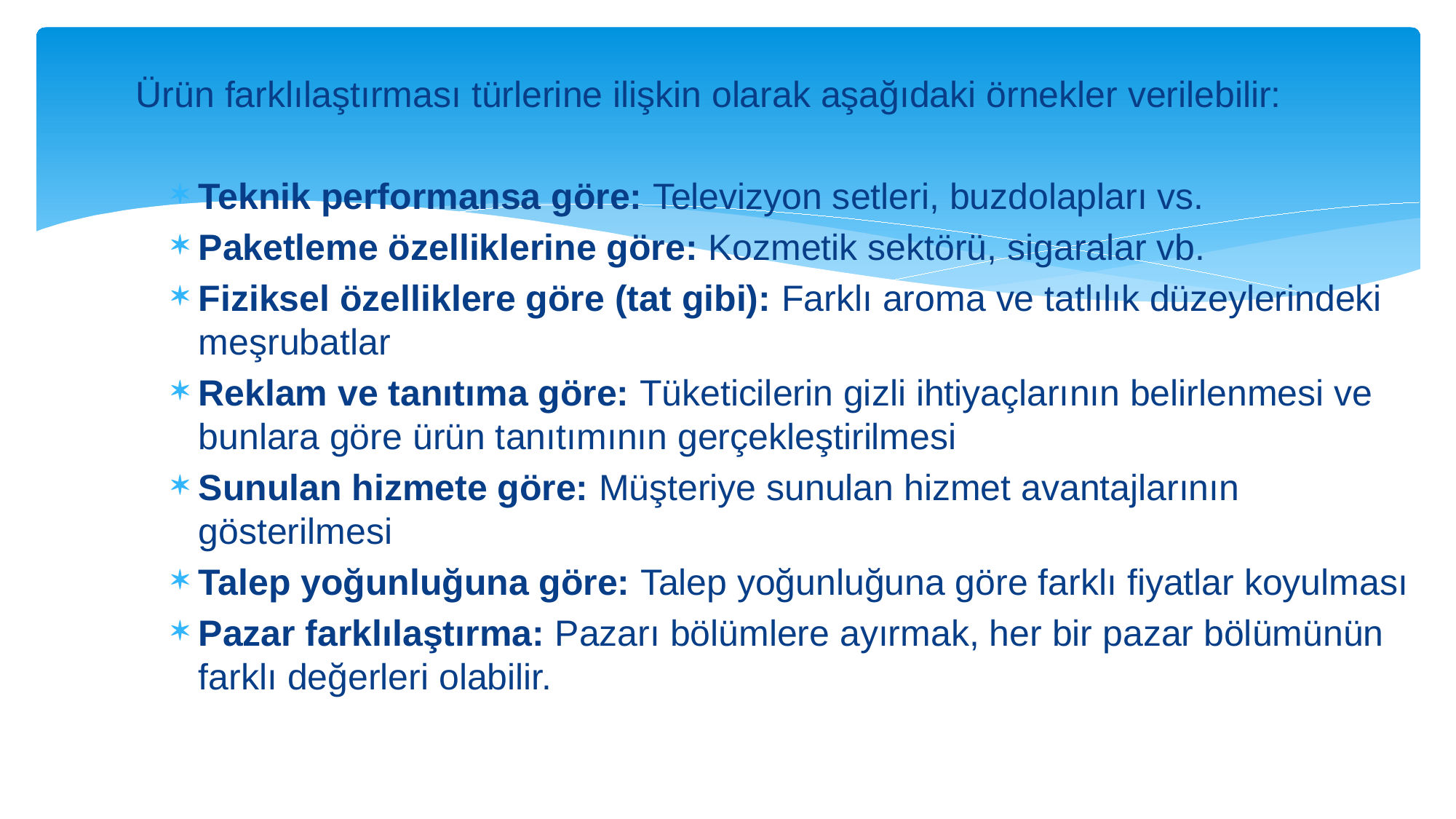

Ürün farklılaştırması türlerine ilişkin olarak aşağıdaki örnekler verilebilir:

Teknik performansa göre: Televizyon setleri, buzdolapları vs.
Paketleme özelliklerine göre: Kozmetik sektörü, sigaralar vb.
Fiziksel özelliklere göre (tat gibi): Farklı aroma ve tatlılık düzeylerindeki meşrubatlar
Reklam ve tanıtıma göre: Tüketicilerin gizli ihtiyaçlarının belirlenmesi ve bunlara göre ürün tanıtımının gerçekleştirilmesi
Sunulan hizmete göre: Müşteriye sunulan hizmet avantajlarının gösterilmesi
Talep yoğunluğuna göre: Talep yoğunluğuna göre farklı fiyatlar koyulması
Pazar farklılaştırma: Pazarı bölümlere ayırmak, her bir pazar bölümünün farklı değerleri olabilir.